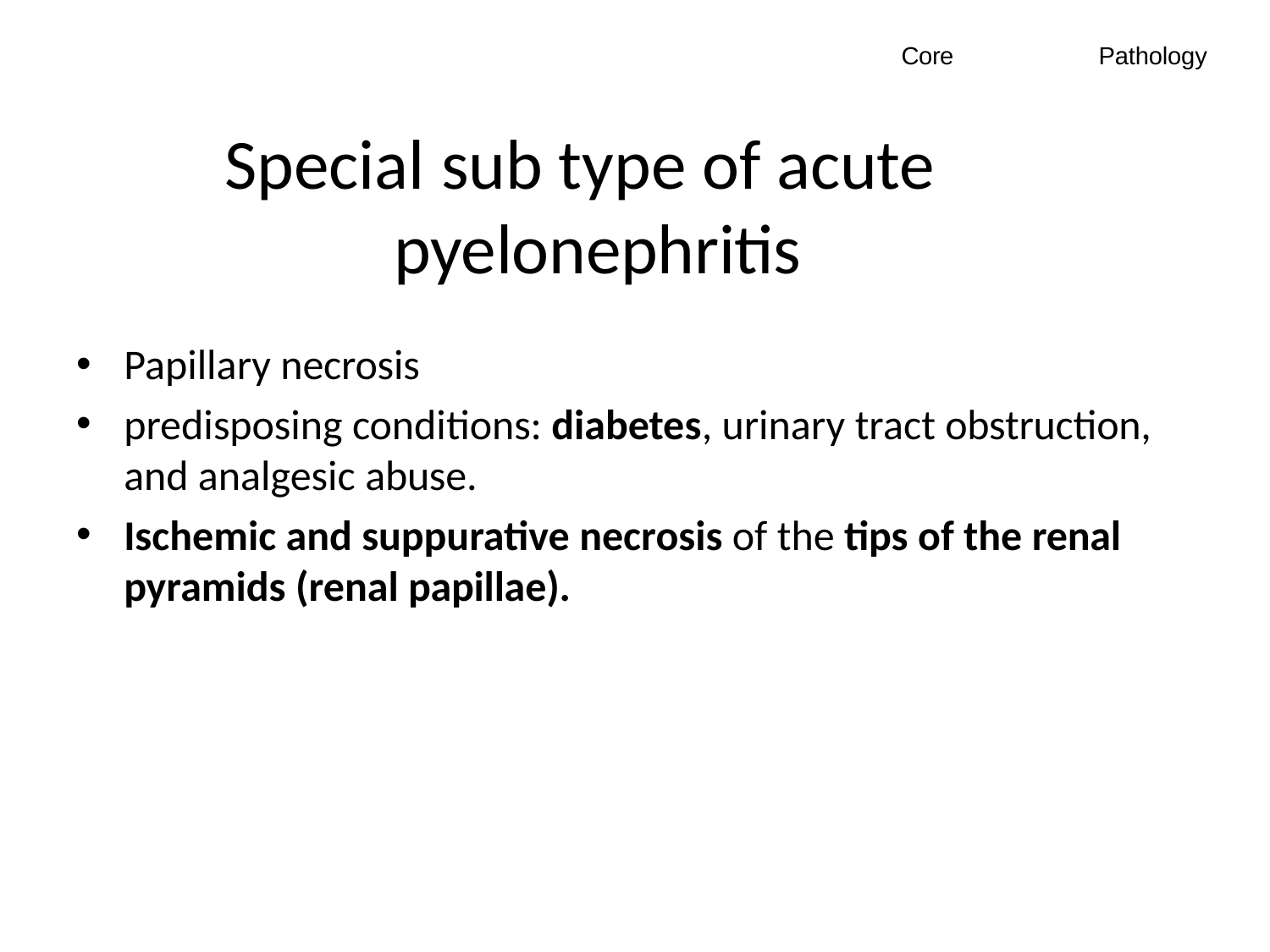

Core
Pathology
# Special sub type of acute pyelonephritis
Papillary necrosis
predisposing conditions: diabetes, urinary tract obstruction, and analgesic abuse.
Ischemic and suppurative necrosis of the tips of the renal pyramids (renal papillae).